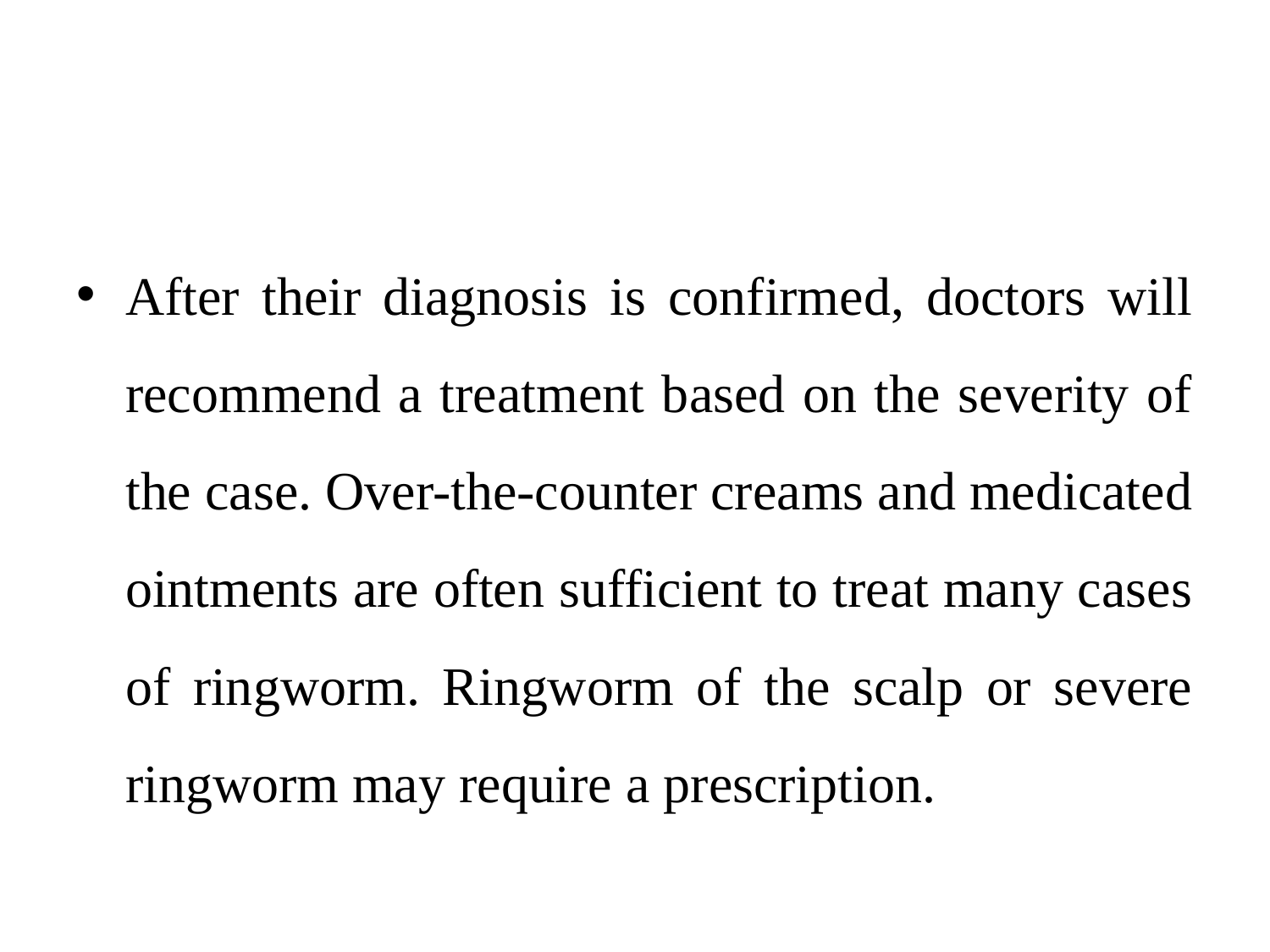

#
After their diagnosis is confirmed, doctors will recommend a treatment based on the severity of the case. Over-the-counter creams and medicated ointments are often sufficient to treat many cases of ringworm. Ringworm of the scalp or severe ringworm may require a prescription.